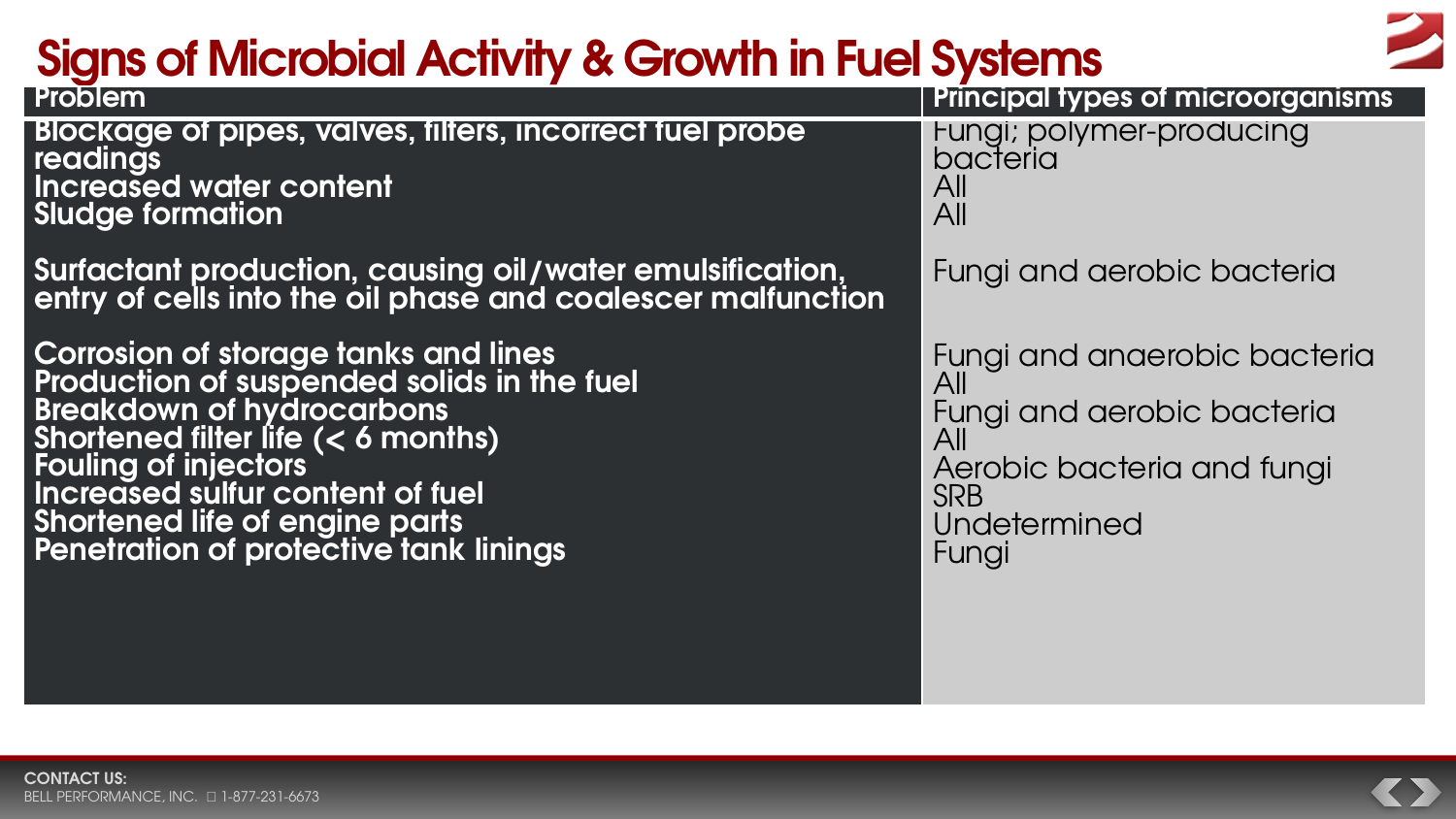

# Signs of Microbial Activity & Growth in Fuel Systems
| Problem | Principal types of microorganisms |
| --- | --- |
| Blockage of pipes, valves, filters, incorrect fuel probe readings Increased water content Sludge formation Surfactant production, causing oil/water emulsification, entry of cells into the oil phase and coalescer malfunction Corrosion of storage tanks and lines Production of suspended solids in the fuel Breakdown of hydrocarbons Shortened filter life (< 6 months) Fouling of injectors Increased sulfur content of fuel Shortened life of engine parts Penetration of protective tank linings | Fungi; polymer-producing bacteria All All Fungi and aerobic bacteria   Fungi and anaerobic bacteria All Fungi and aerobic bacteria All Aerobic bacteria and fungi SRB Undetermined Fungi |